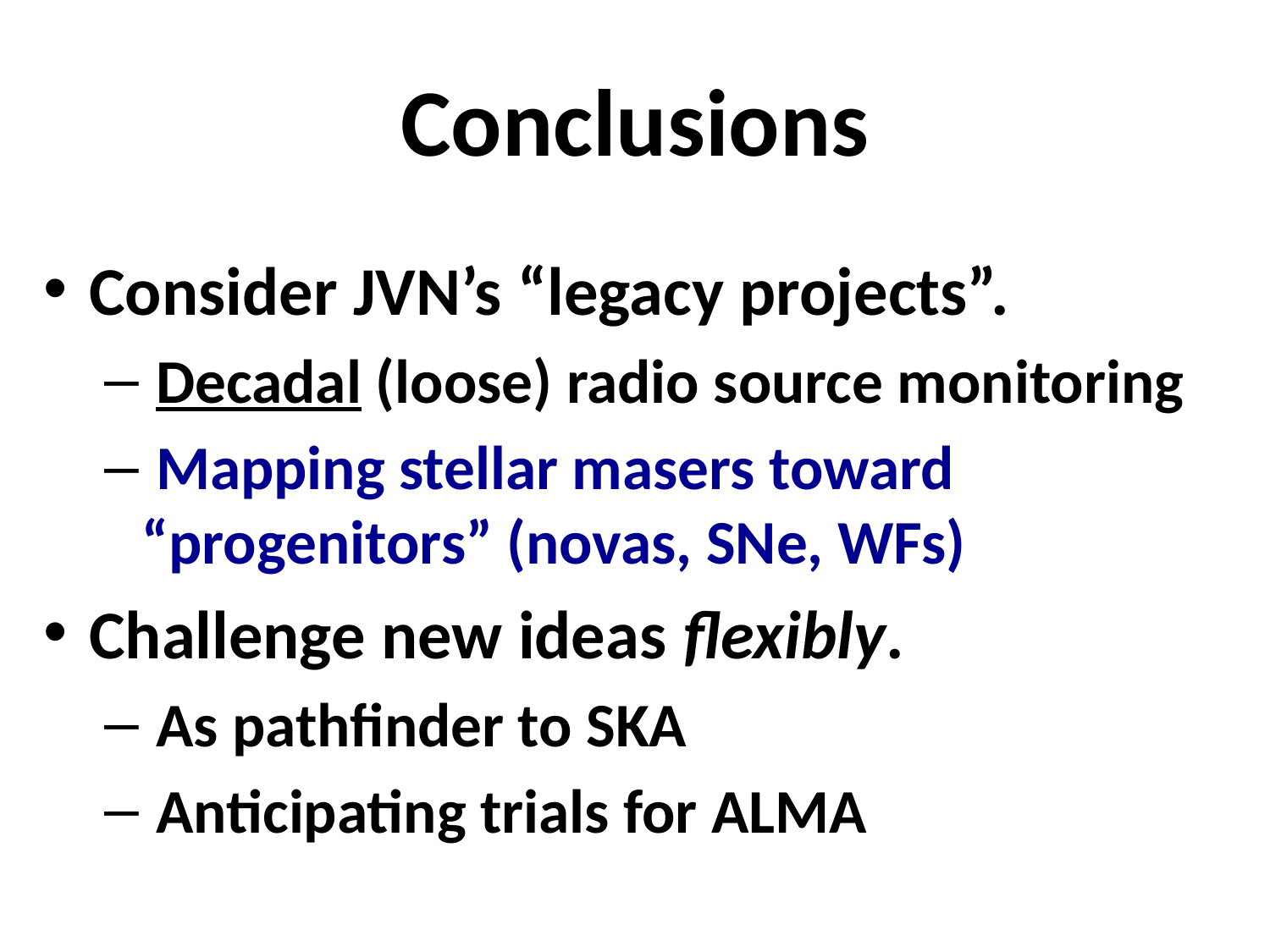

# Conclusions
Consider JVN’s “legacy projects”.
 Decadal (loose) radio source monitoring
 Mapping stellar masers toward “progenitors” (novas, SNe, WFs)
Challenge new ideas flexibly.
 As pathfinder to SKA
 Anticipating trials for ALMA